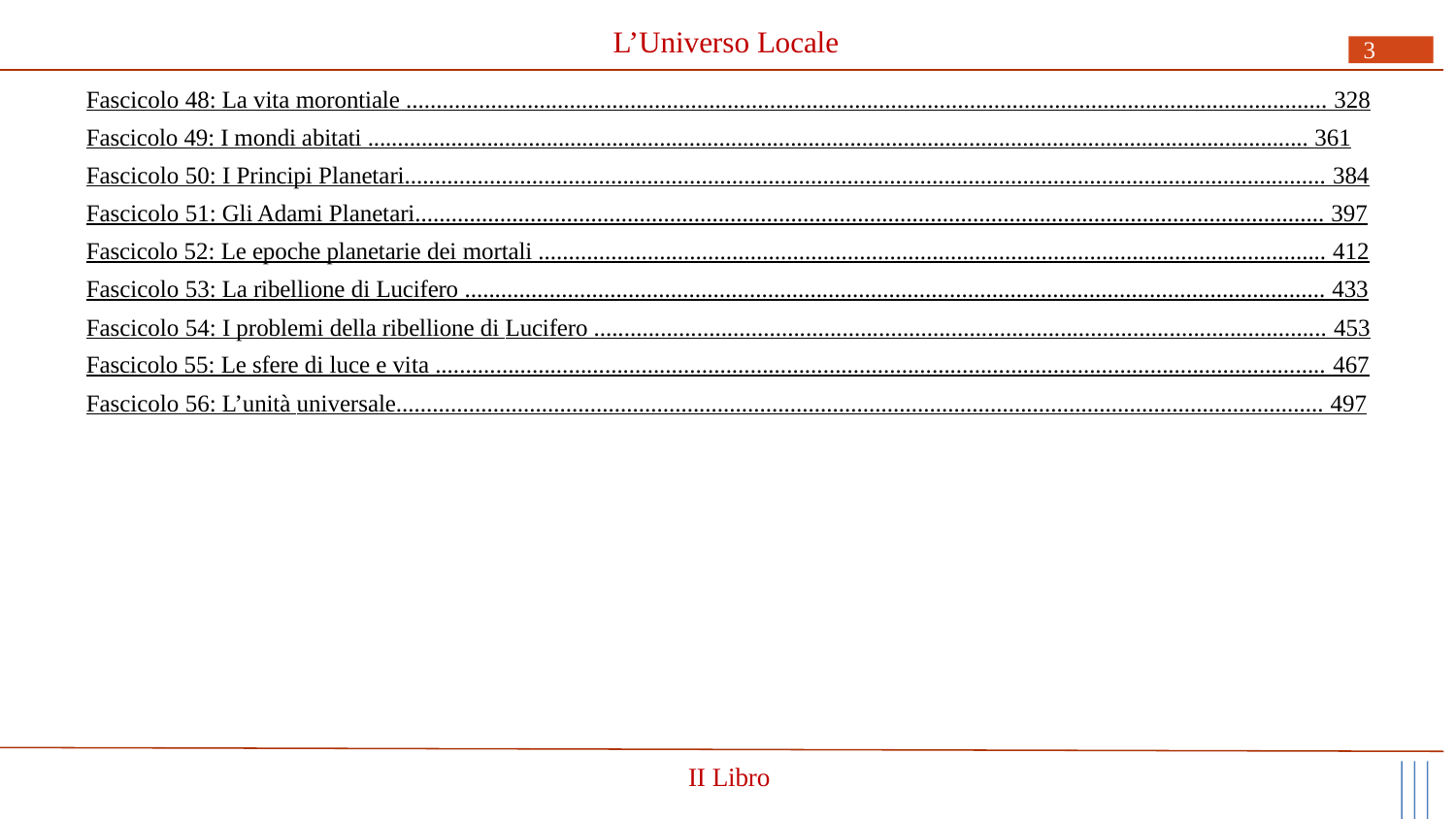

# L’Universo Locale
3

Fascicolo 48: La vita morontiale ........................................................................................................................................................ 328
Fascicolo 49: I mondi abitati .............................................................................................................................................................. 361
Fascicolo 50: I Principi Planetari........................................................................................................................................................ 384
Fascicolo 51: Gli Adami Planetari...................................................................................................................................................... 397
Fascicolo 52: Le epoche planetarie dei mortali .................................................................................................................................. 412
Fascicolo 53: La ribellione di Lucifero .............................................................................................................................................. 433
Fascicolo 54: I problemi della ribellione di Lucifero ......................................................................................................................... 453
Fascicolo 55: Le sfere di luce e vita ................................................................................................................................................... 467
Fascicolo 56: L’unità universale......................................................................................................................................................... 497

II Libro